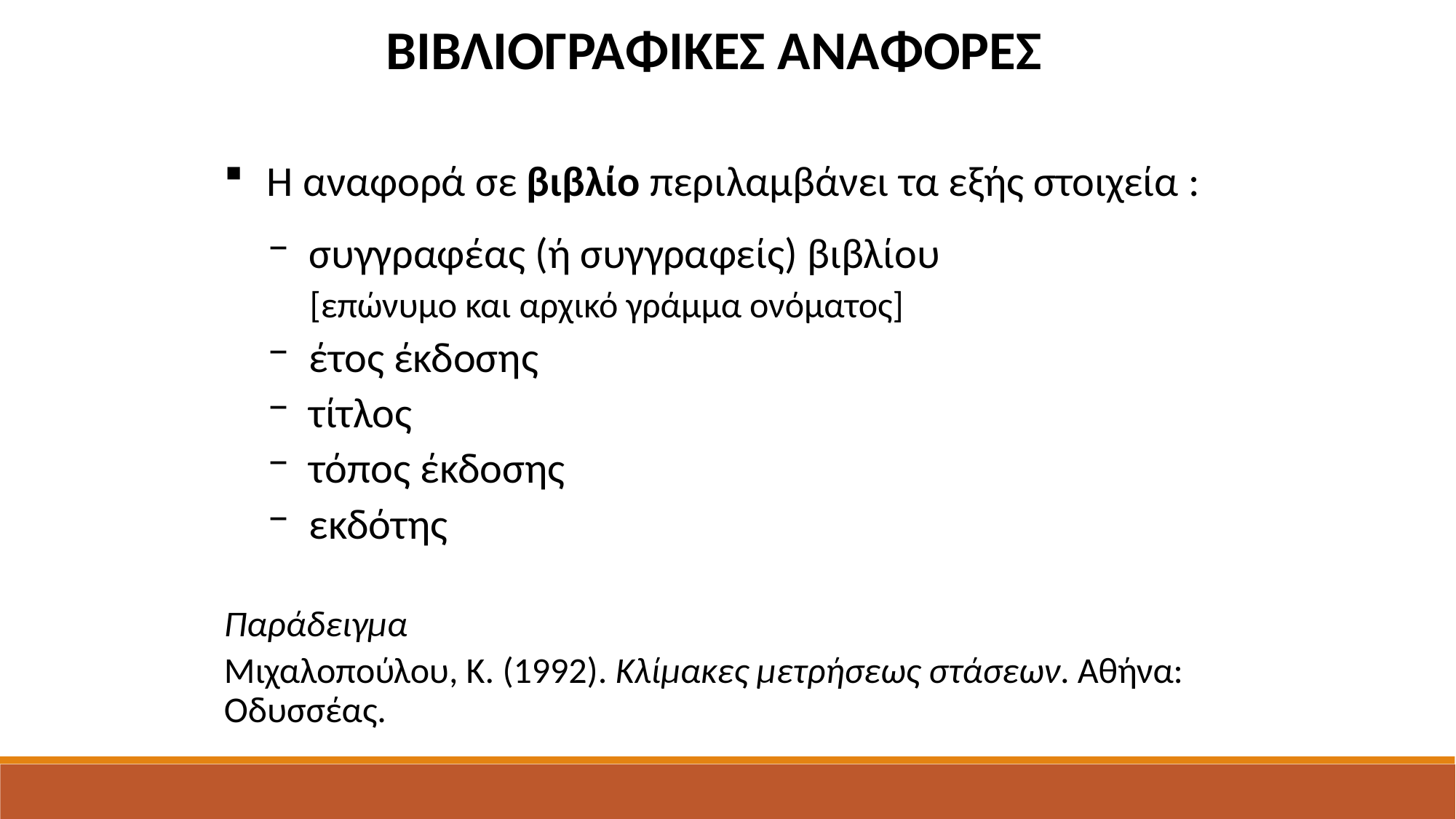

ΒΙΒΛΙΟΓΡΑΦΙΚΕΣ ΑΝΑΦΟΡΕΣ
Η αναφορά σε βιβλίο περιλαμβάνει τα εξής στοιχεία :

συγγραφέας (ή συγγραφείς) βιβλίου
[επώνυμο και αρχικό γράμμα ονόματος]
έτος έκδοσης
τίτλος
τόπος έκδοσης
εκδότης

Παράδειγμα
Μιχαλοπούλου, Κ. (1992). Κλίμακες μετρήσεως στάσεων. Αθήνα: Οδυσσέας.